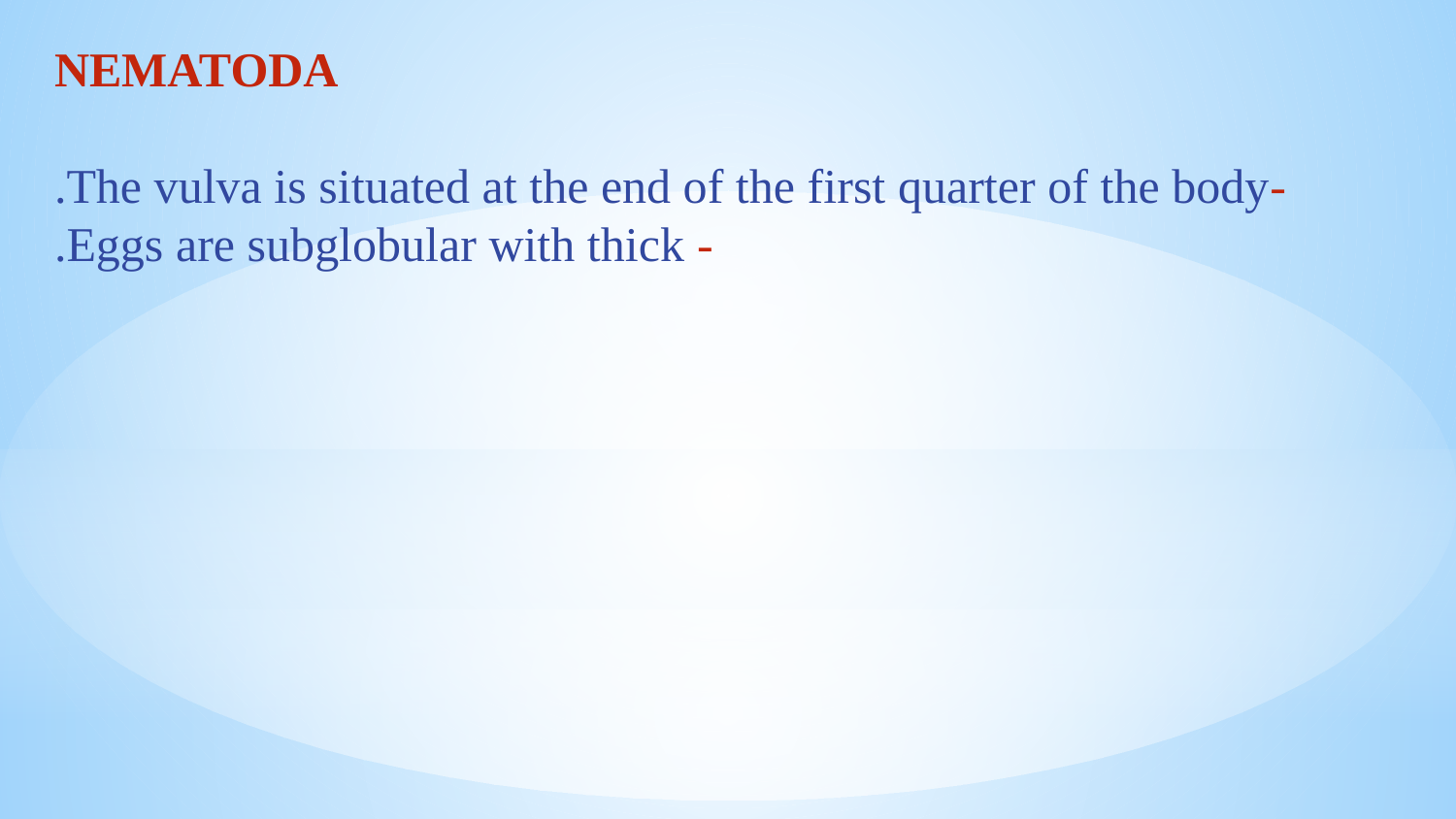

NEMATODA

-The vulva is situated at the end of the first quarter of the body.
- Eggs are subglobular with thick.